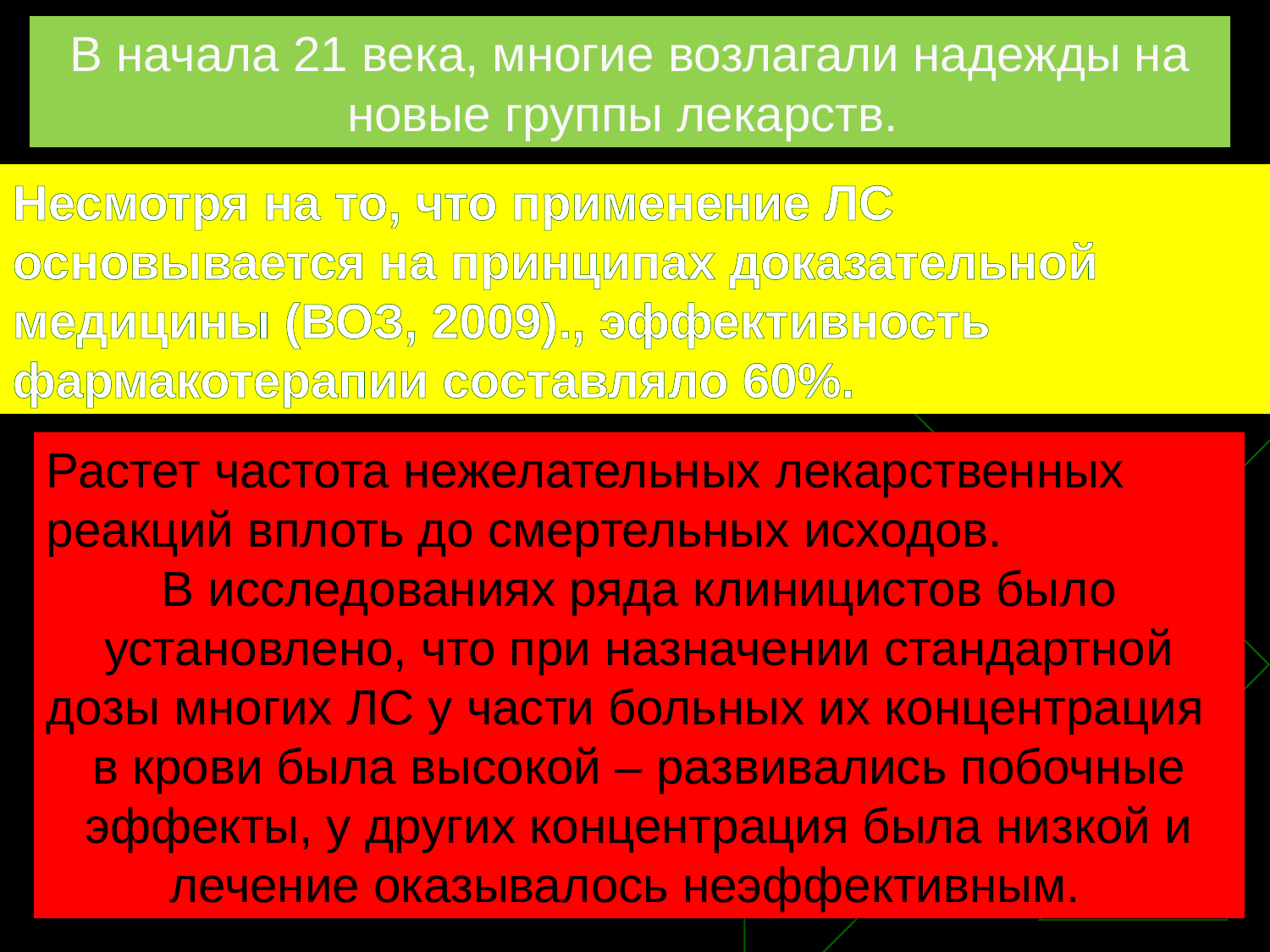

В начала 21 века, многие возлагали надежды на новые группы лекарств.
Несмотря на то, что применение ЛС основывается на принципах доказательной медицины (ВОЗ, 2009)., эффективность фармакотерапии составляло 60%.
Растет частота нежелательных лекарственных реакций вплоть до смертельных исходов.
В исследованиях ряда клиницистов было установлено, что при назначении стандартной дозы многих ЛС у части больных их концентрация   в крови была высокой – развивались побочные эффекты, у других концентрация была низкой и лечение оказывалось неэффективным.